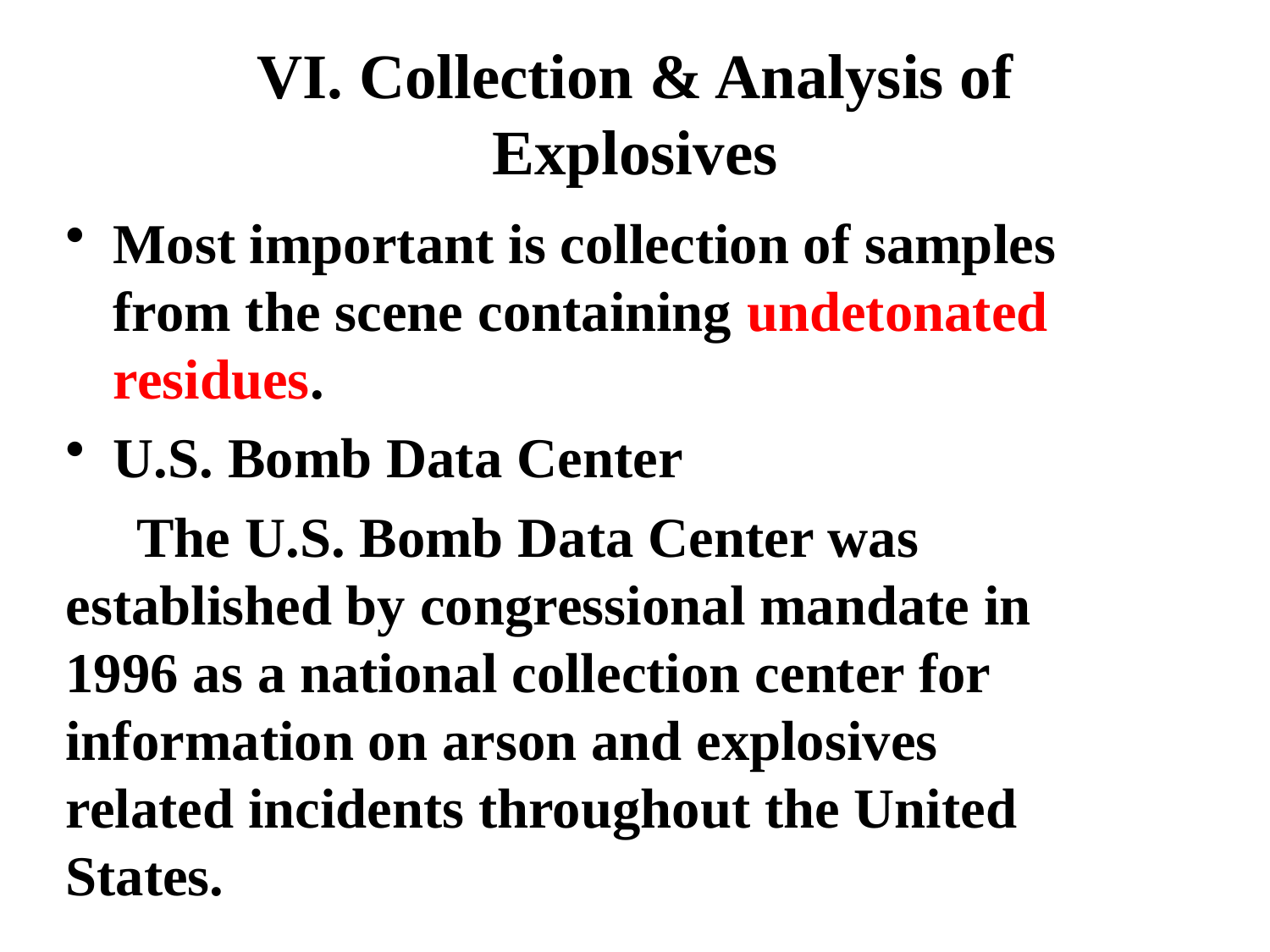

# VI. Collection & Analysis of Explosives
Most important is collection of samples from the scene containing undetonated residues.
U.S. Bomb Data Center
     The U.S. Bomb Data Center was established by congressional mandate in 1996 as a national collection center for information on arson and explosives related incidents throughout the United States.